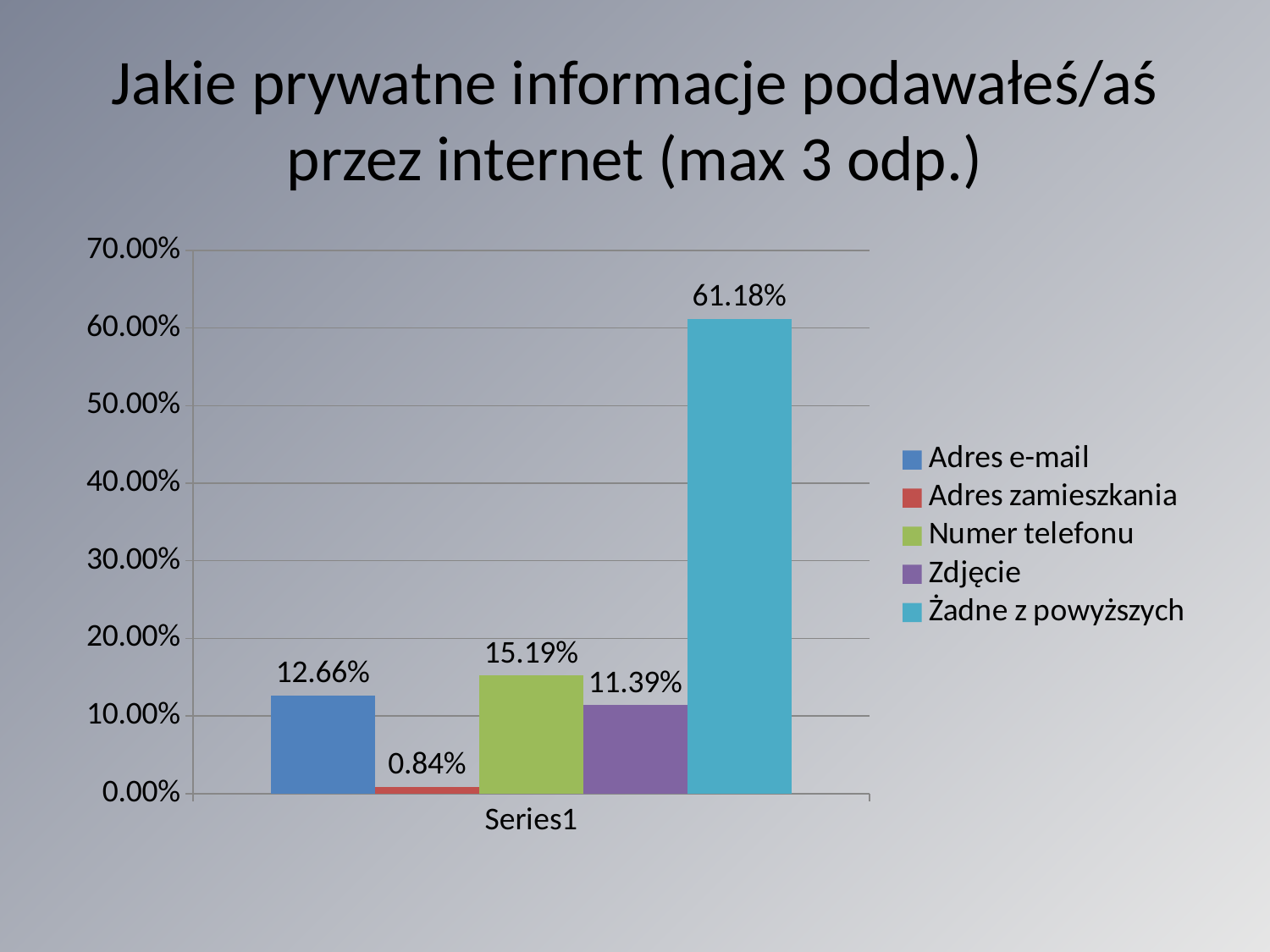

# Jakie prywatne informacje podawałeś/aś przez internet (max 3 odp.)

### Chart

| Category | Adres e-mail | Adres zamieszkania | Numer telefonu | Zdjęcie | Żadne z powyższych |
|---|---|---|---|---|---|
|  | 0.1266 | 0.0084 | 0.1519 | 0.1139 | 0.6118 |